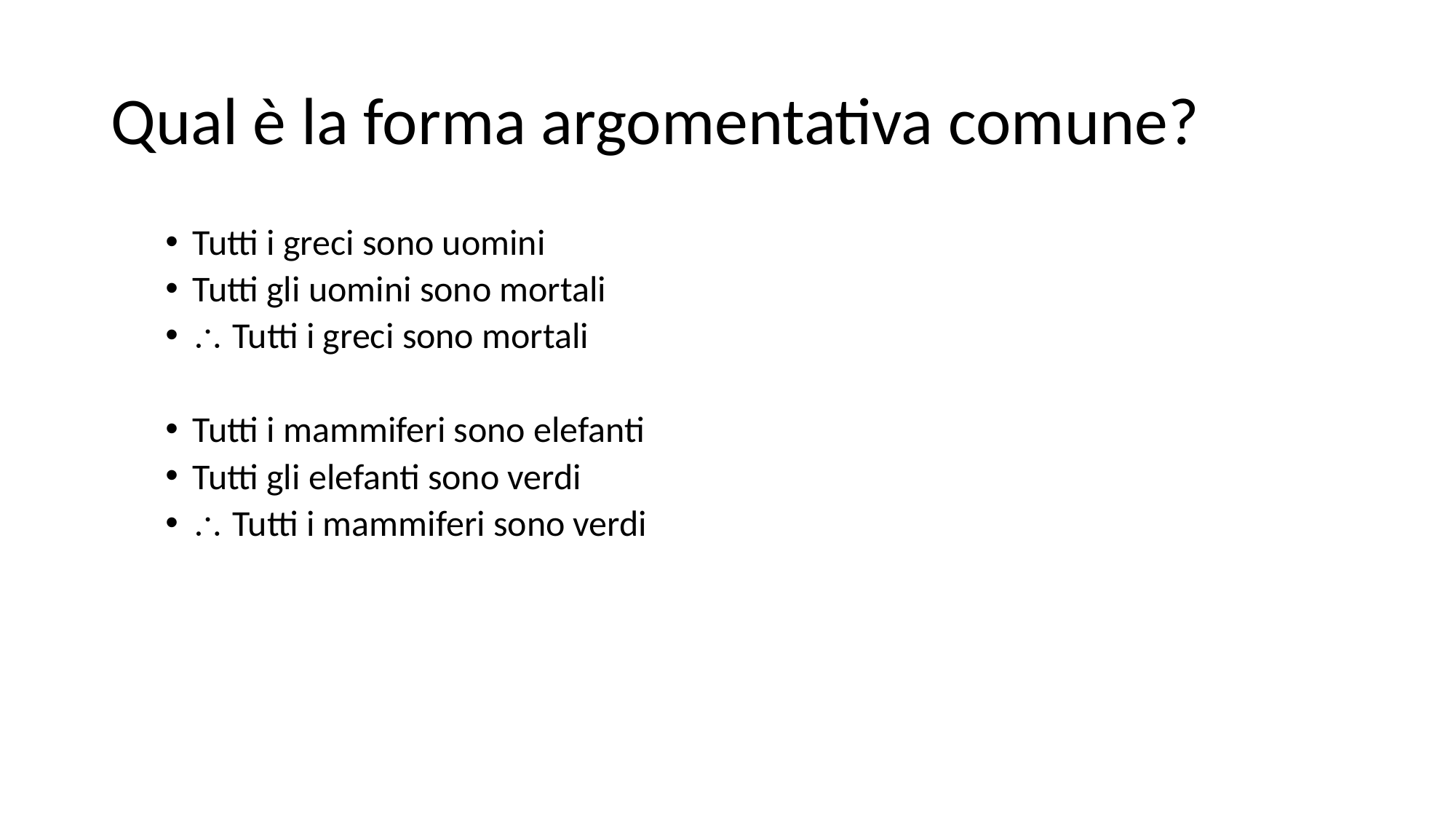

# Qual è la forma argomentativa comune?
Tutti i greci sono uomini
Tutti gli uomini sono mortali
∴ Tutti i greci sono mortali

Tutti i mammiferi sono elefanti
Tutti gli elefanti sono verdi
∴ Tutti i mammiferi sono verdi